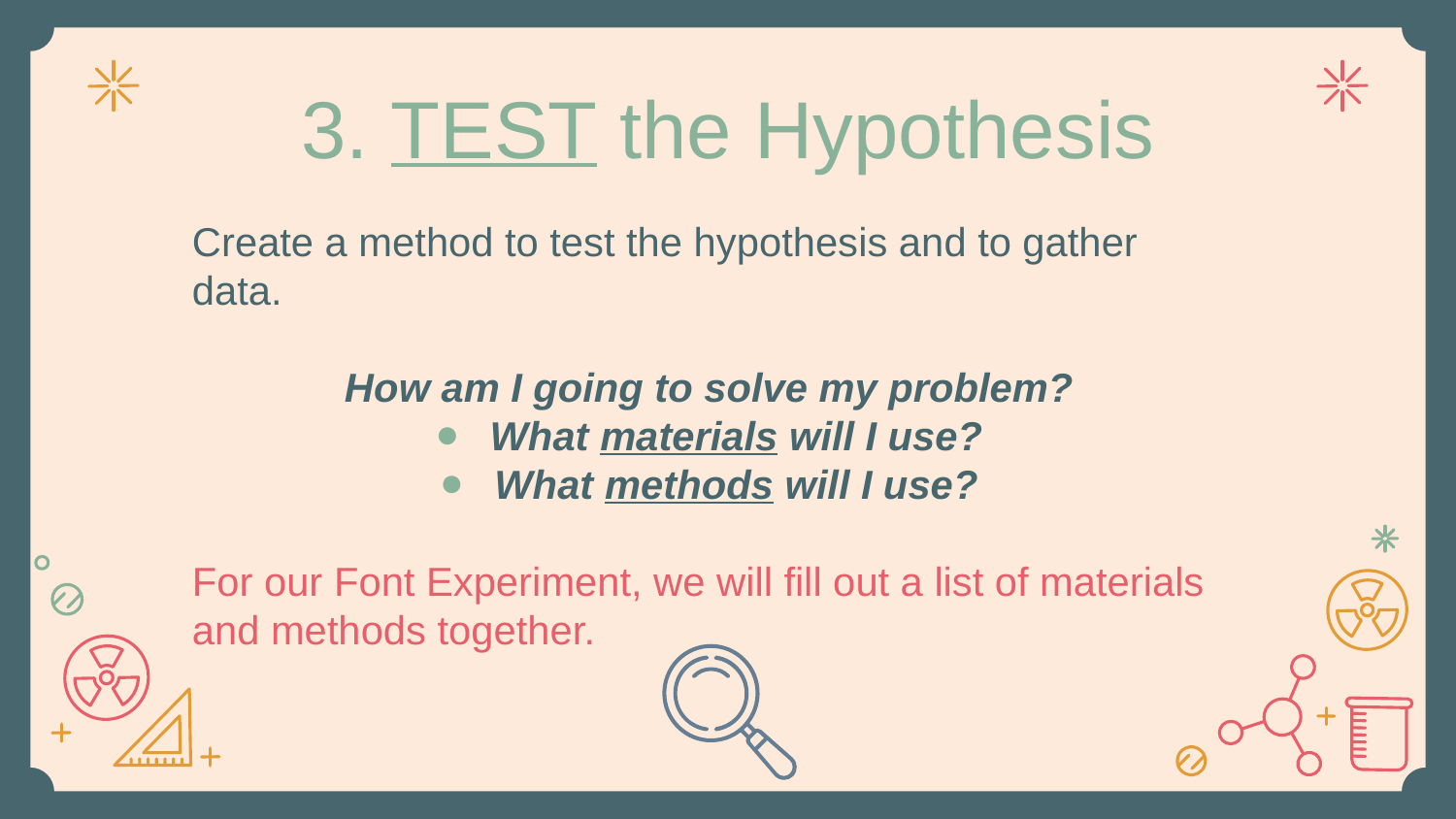

# 3. TEST the Hypothesis
Create a method to test the hypothesis and to gather data.

How am I going to solve my problem?
What materials will I use?
What methods will I use?

For our Font Experiment, we will fill out a list of materials and methods together.